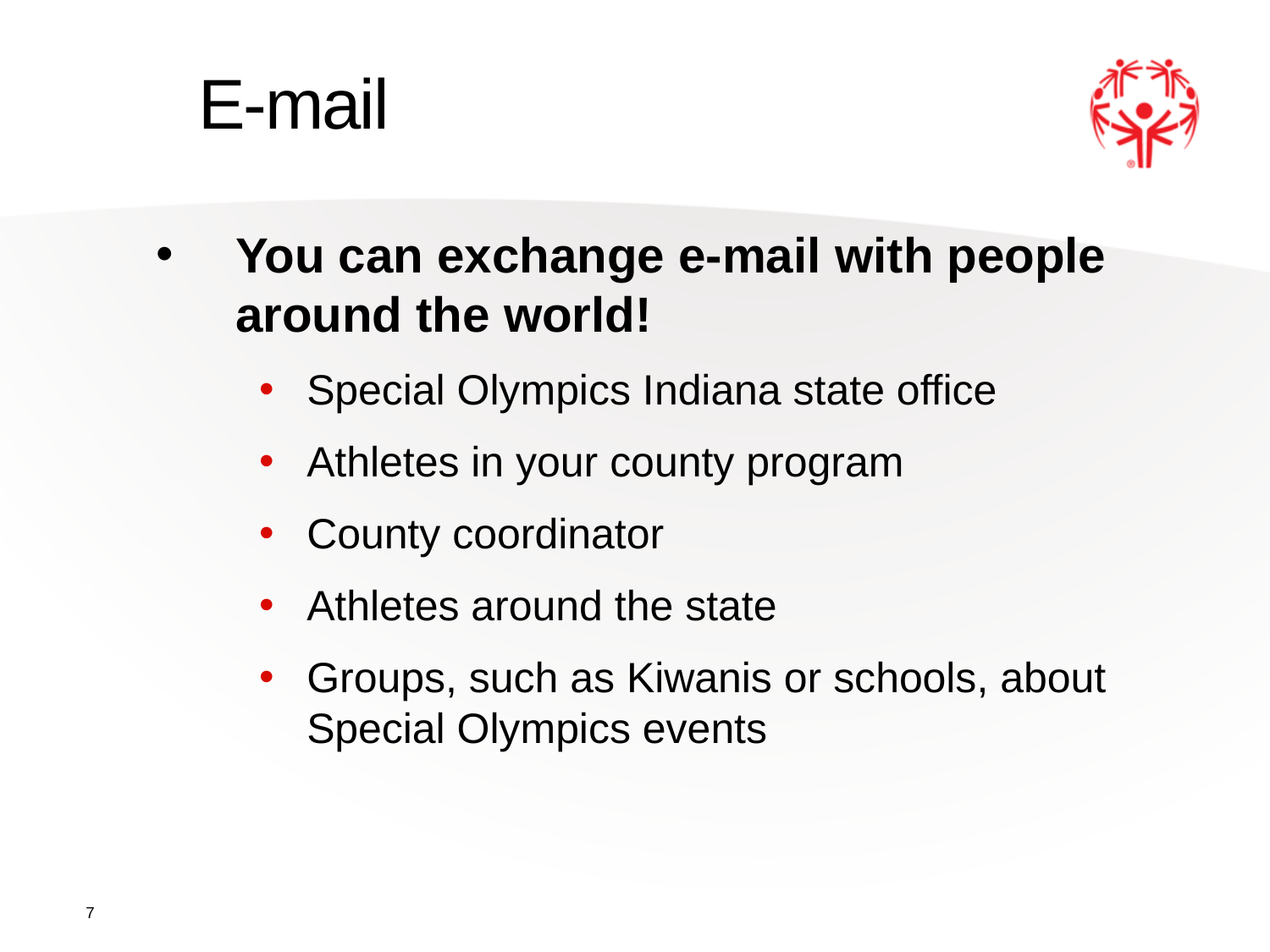

E-mail
You can exchange e-mail with people around the world!
Special Olympics Indiana state office
Athletes in your county program
County coordinator
Athletes around the state
Groups, such as Kiwanis or schools, about Special Olympics events

7